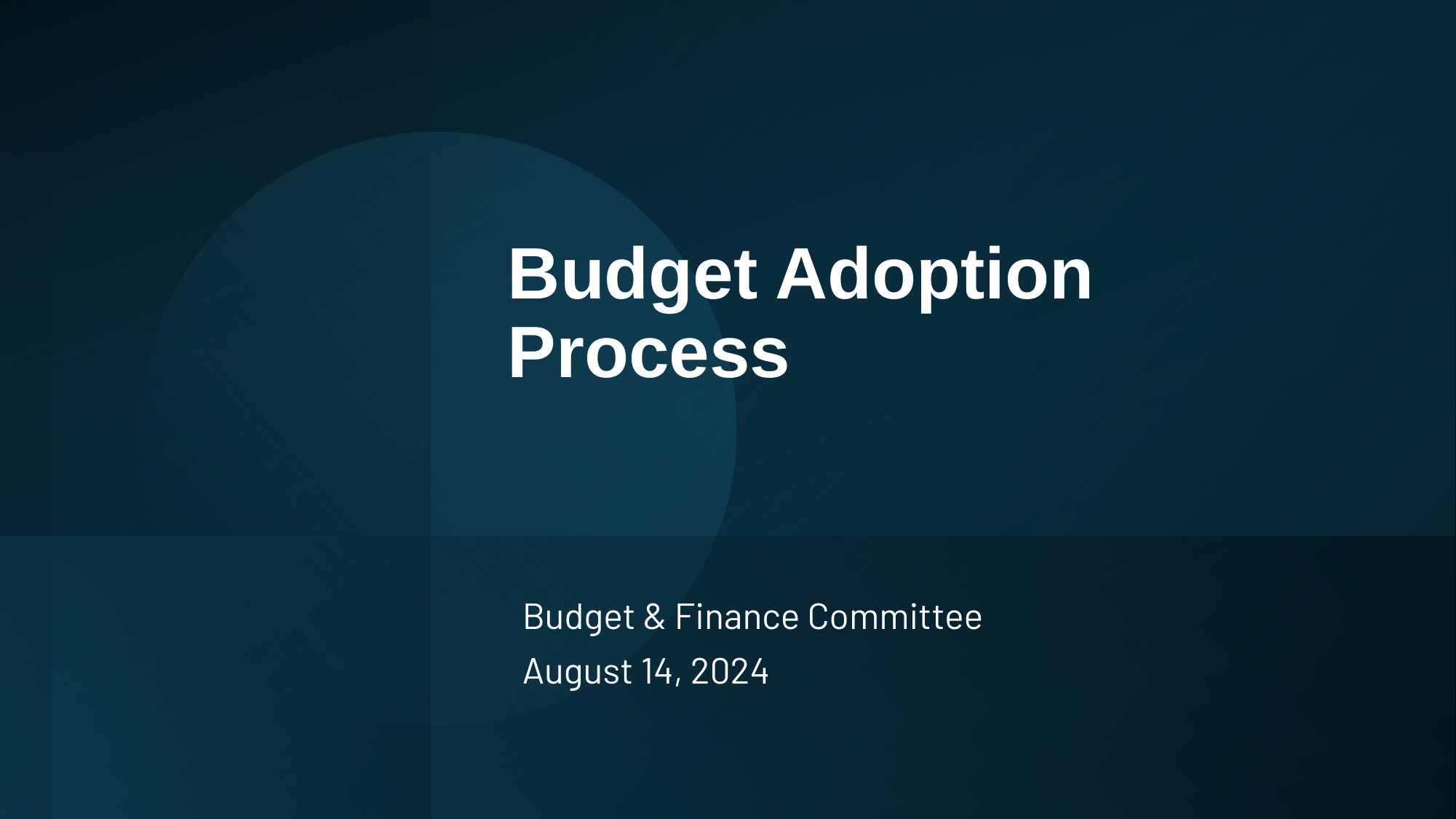

# Budget Adoption Process

Budget & Finance Committee
August 14, 2024